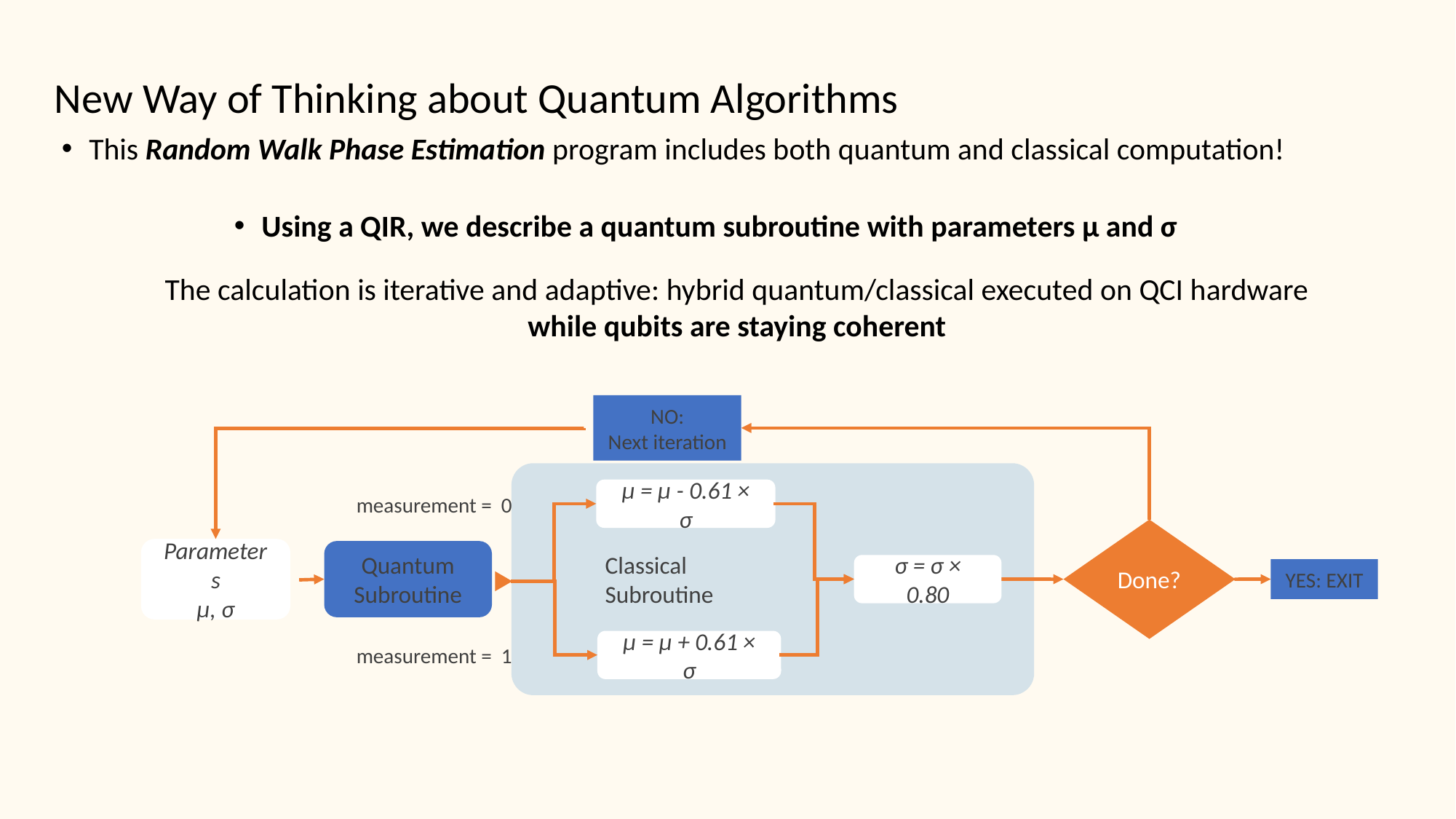

# New Way of Thinking about Quantum Algorithms
This Random Walk Phase Estimation program includes both quantum and classical computation!
Using a QIR, we describe a quantum subroutine with parameters μ and σ
The calculation is iterative and adaptive: hybrid quantum/classical executed on QCI hardware while qubits are staying coherent
NO:
Next iteration
Done?
YES: EXIT
Classical
Subroutine
μ = µ - 0.61 × σ
σ = σ × 0.80
μ = µ + 0.61 × σ

measurement =  0
measurement =  1
Parameters
μ, σ
Quantum
Subroutine